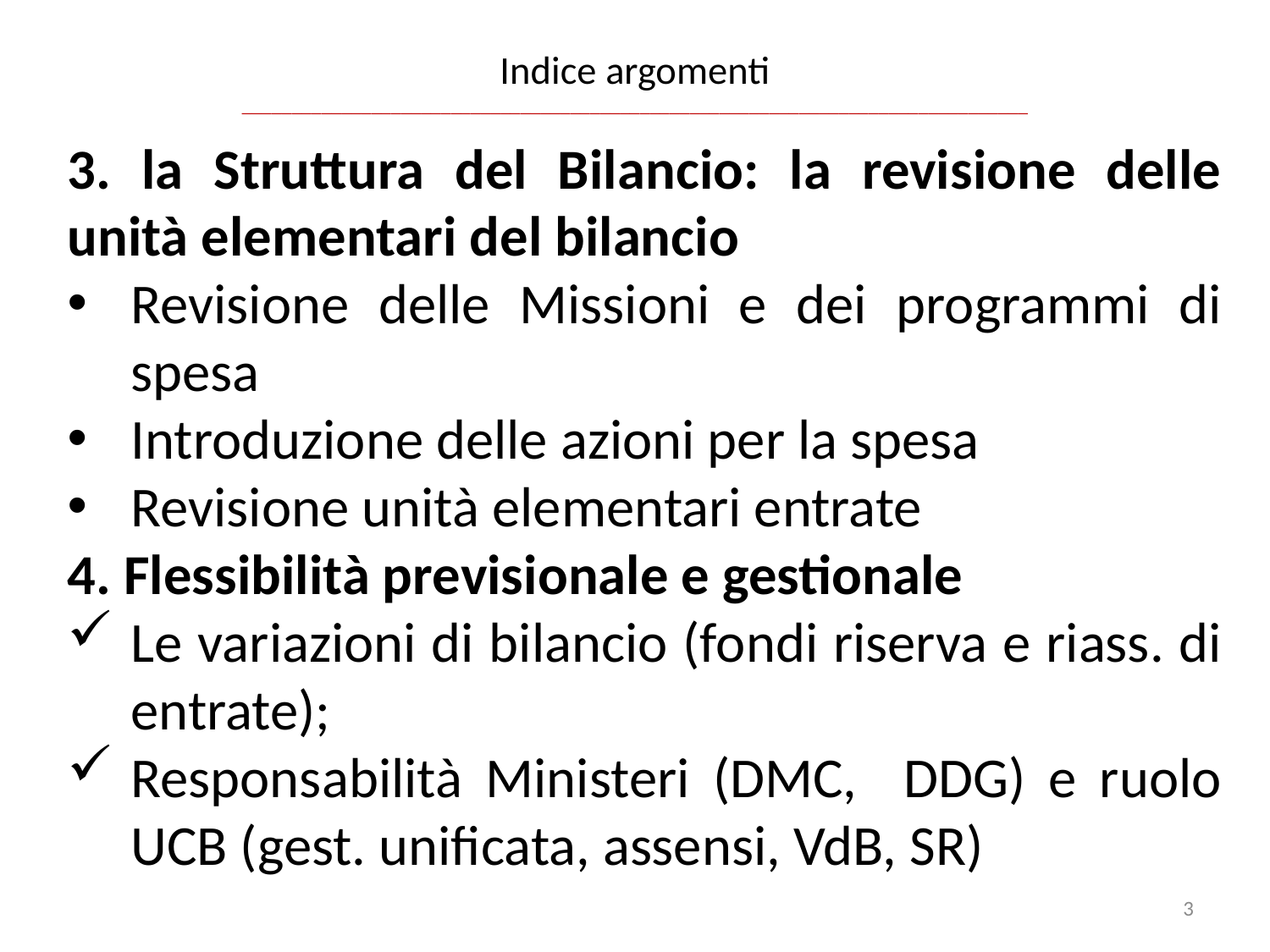

# Indice argomenti _______________________________________________________________________________
3. la Struttura del Bilancio: la revisione delle unità elementari del bilancio
Revisione delle Missioni e dei programmi di spesa
Introduzione delle azioni per la spesa
Revisione unità elementari entrate
4. Flessibilità previsionale e gestionale
Le variazioni di bilancio (fondi riserva e riass. di entrate);
Responsabilità Ministeri (DMC,  DDG) e ruolo UCB (gest. unificata, assensi, VdB, SR)

3